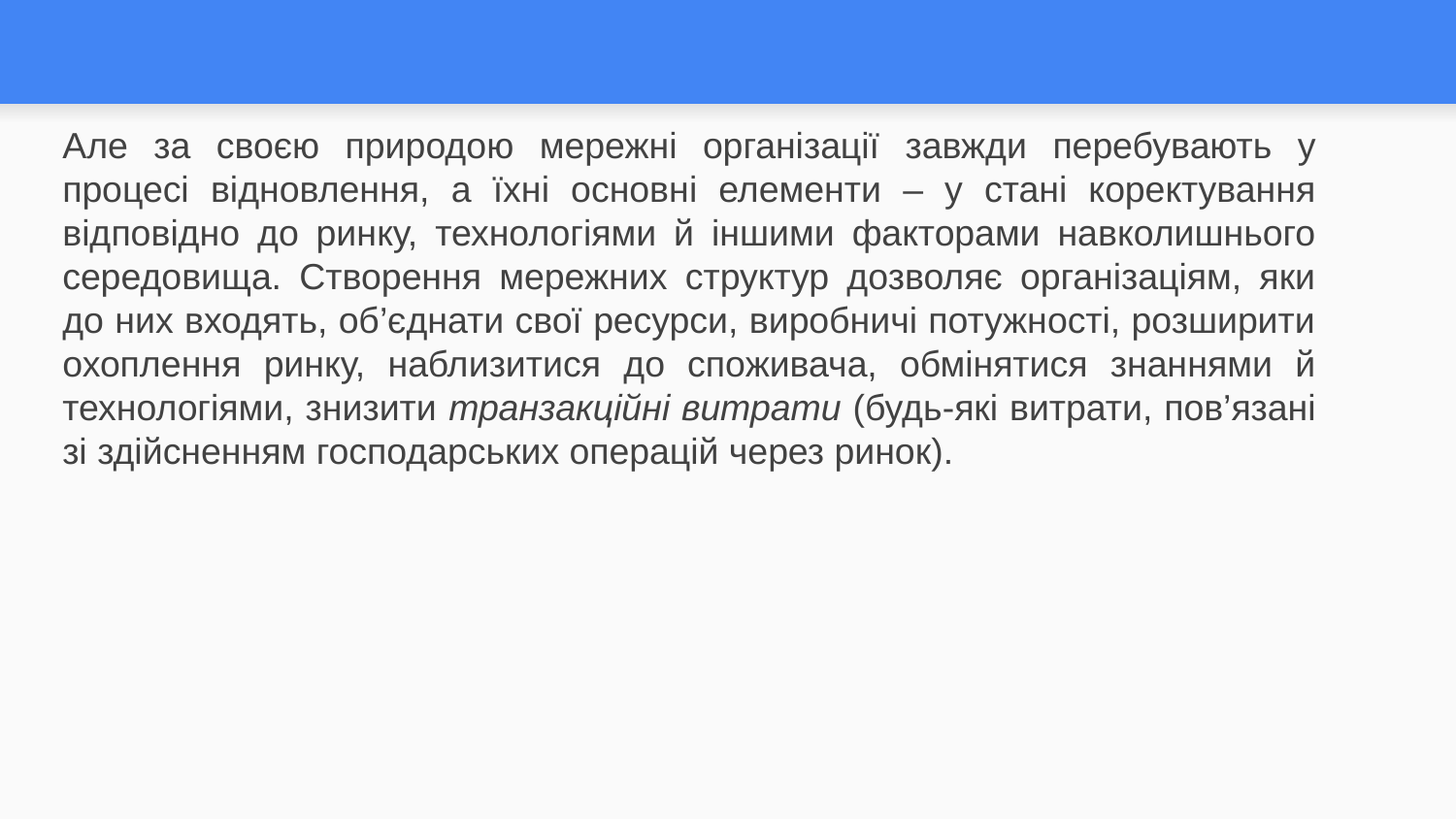

#
Але за своєю природою мережні організації завжди перебувають у процесі відновлення, а їхні основні елементи – у стані коректування відповідно до ринку, технологіями й іншими факторами навколишнього середовища. Створення мережних структур дозволяє організаціям, яки до них входять, об’єднати свої ресурси, виробничі потужності, розширити охоплення ринку, наблизитися до споживача, обмінятися знаннями й технологіями, знизити транзакційні витрати (будь-які витрати, пов’язані зі здійсненням господарських операцій через ринок).